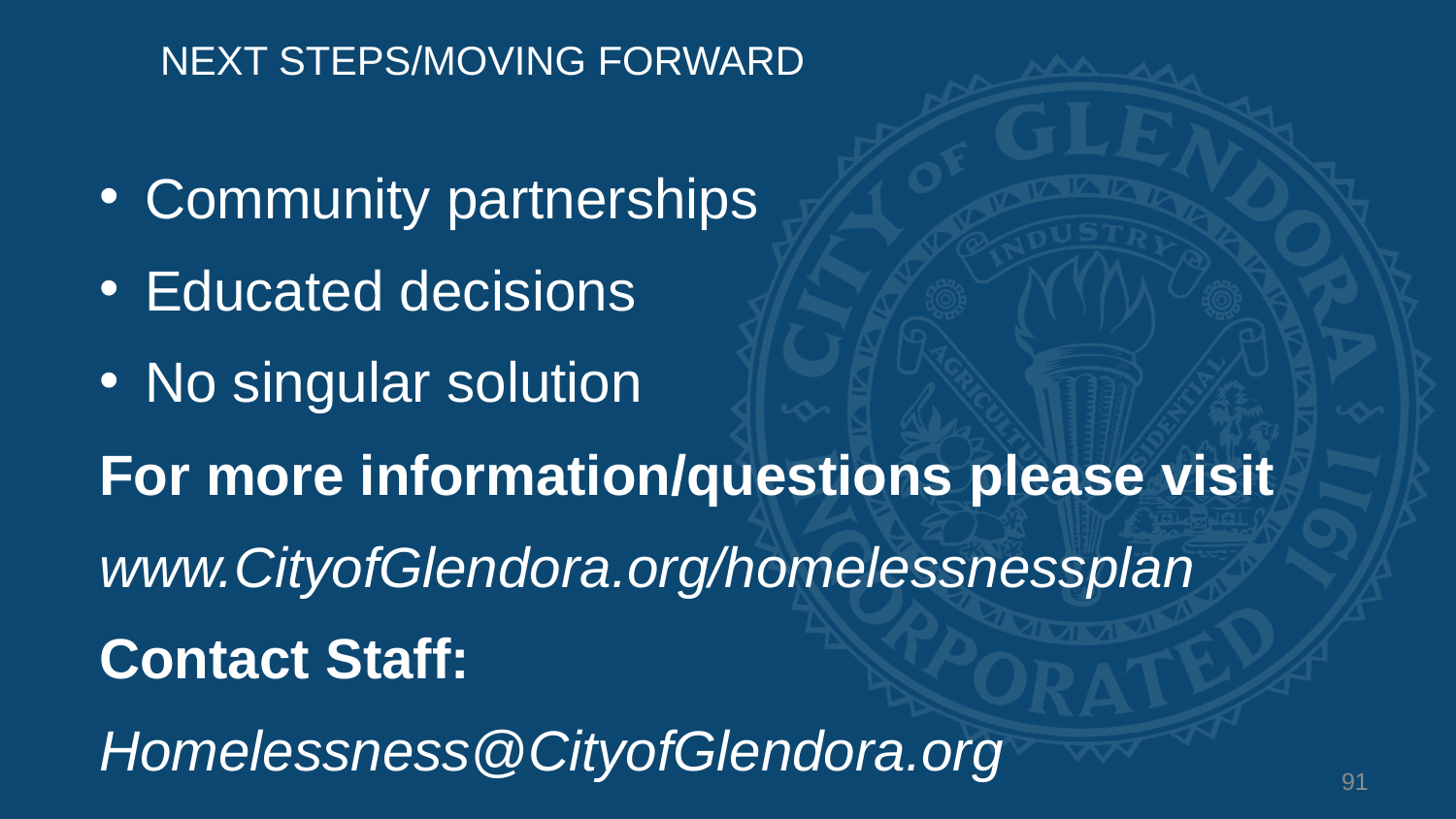

NEXT STEPS/MOVING FORWARD
Community partnerships
Educated decisions
No singular solution
For more information/questions please visit
www.CityofGlendora.org/homelessnessplan
Contact Staff:
Homelessness@CityofGlendora.org

91